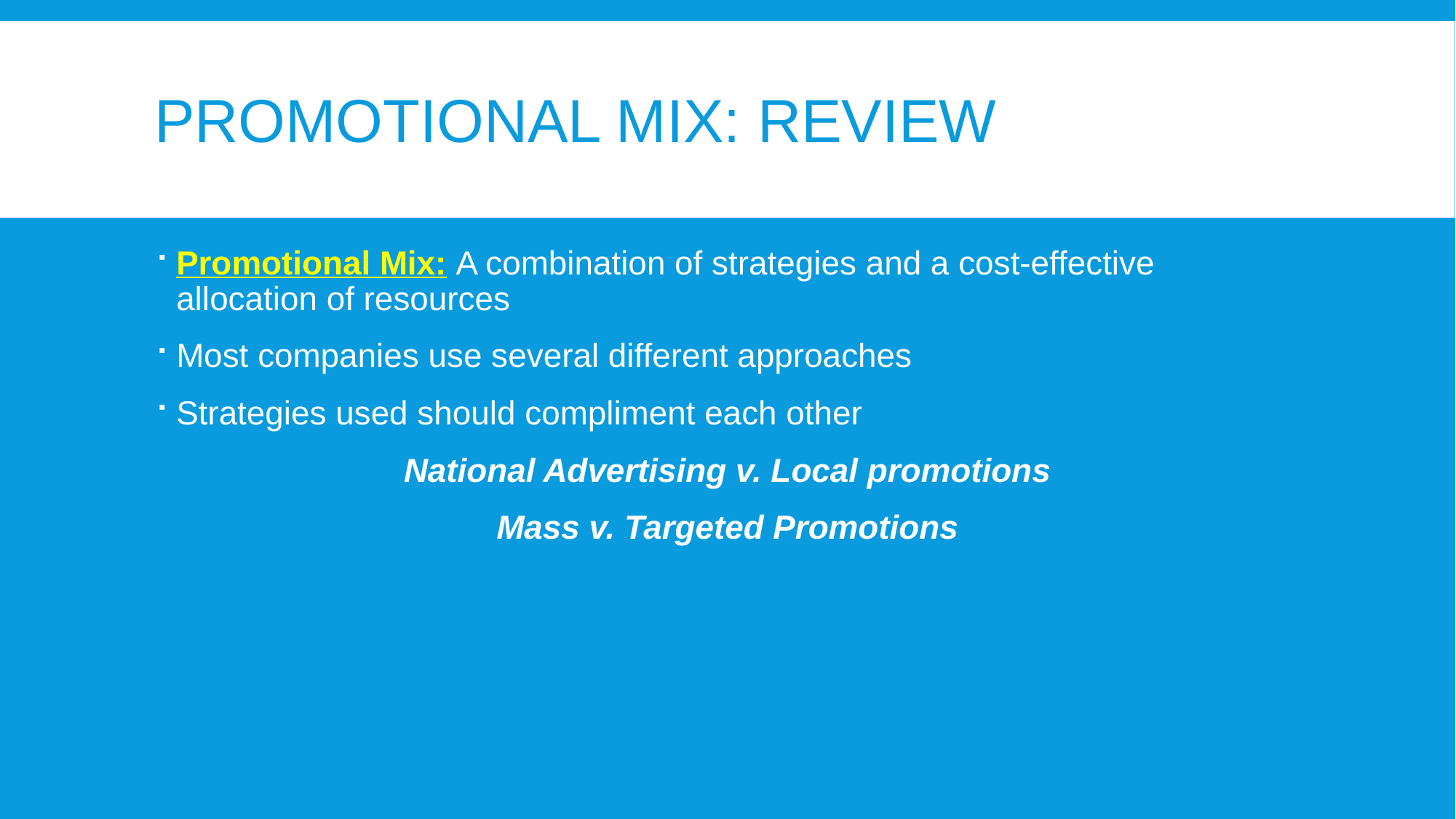

# Promotional Mix: Review
Promotional Mix: A combination of strategies and a cost-effective allocation of resources
Most companies use several different approaches
Strategies used should compliment each other
National Advertising v. Local promotions
Mass v. Targeted Promotions